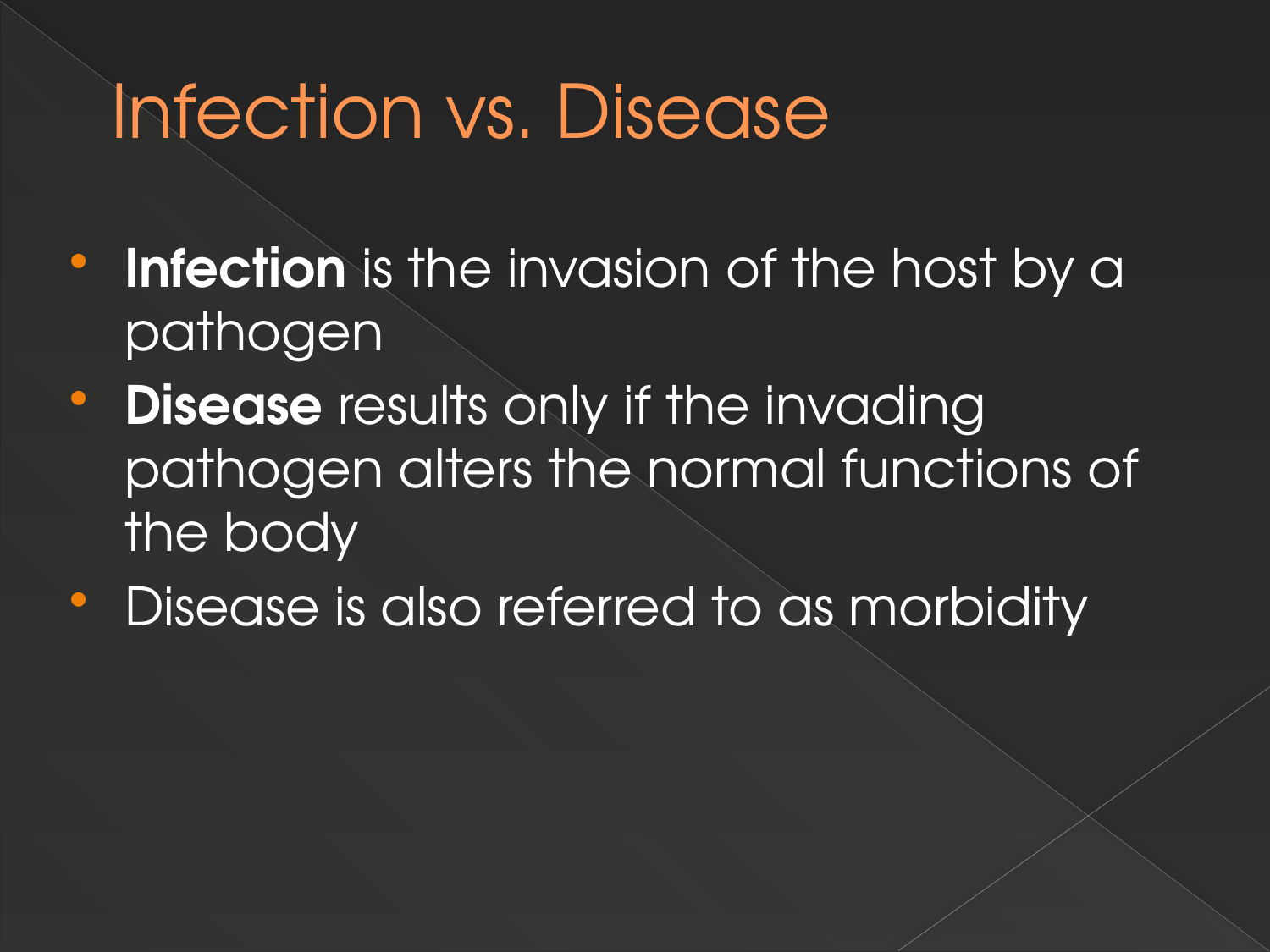

# Infection vs. Disease
Infection is the invasion of the host by a pathogen
Disease results only if the invading pathogen alters the normal functions of the body
Disease is also referred to as morbidity